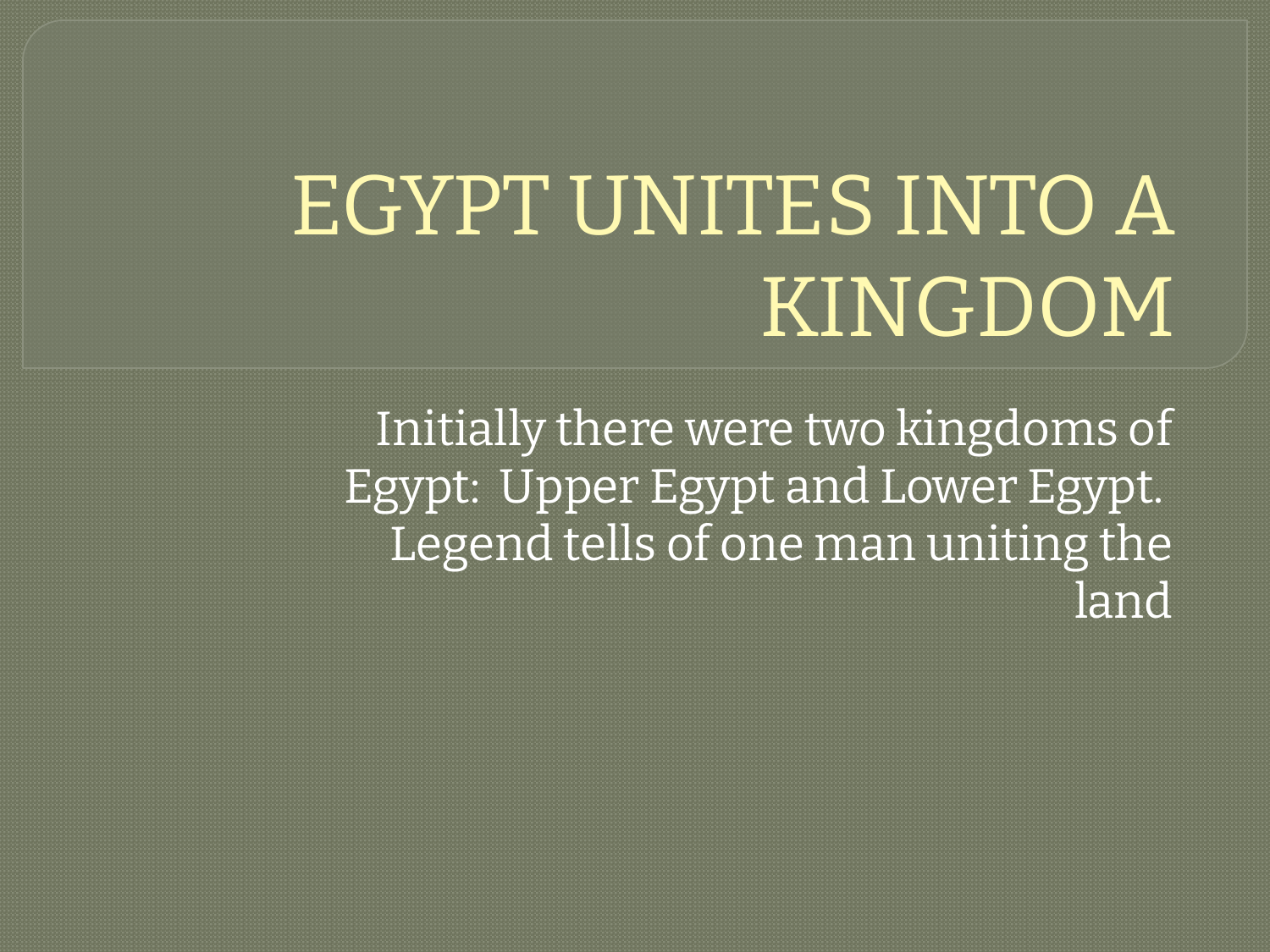

# EGYPT UNITES INTO A KINGDOM
Initially there were two kingdoms of Egypt:  Upper Egypt and Lower Egypt.  Legend tells of one man uniting the land